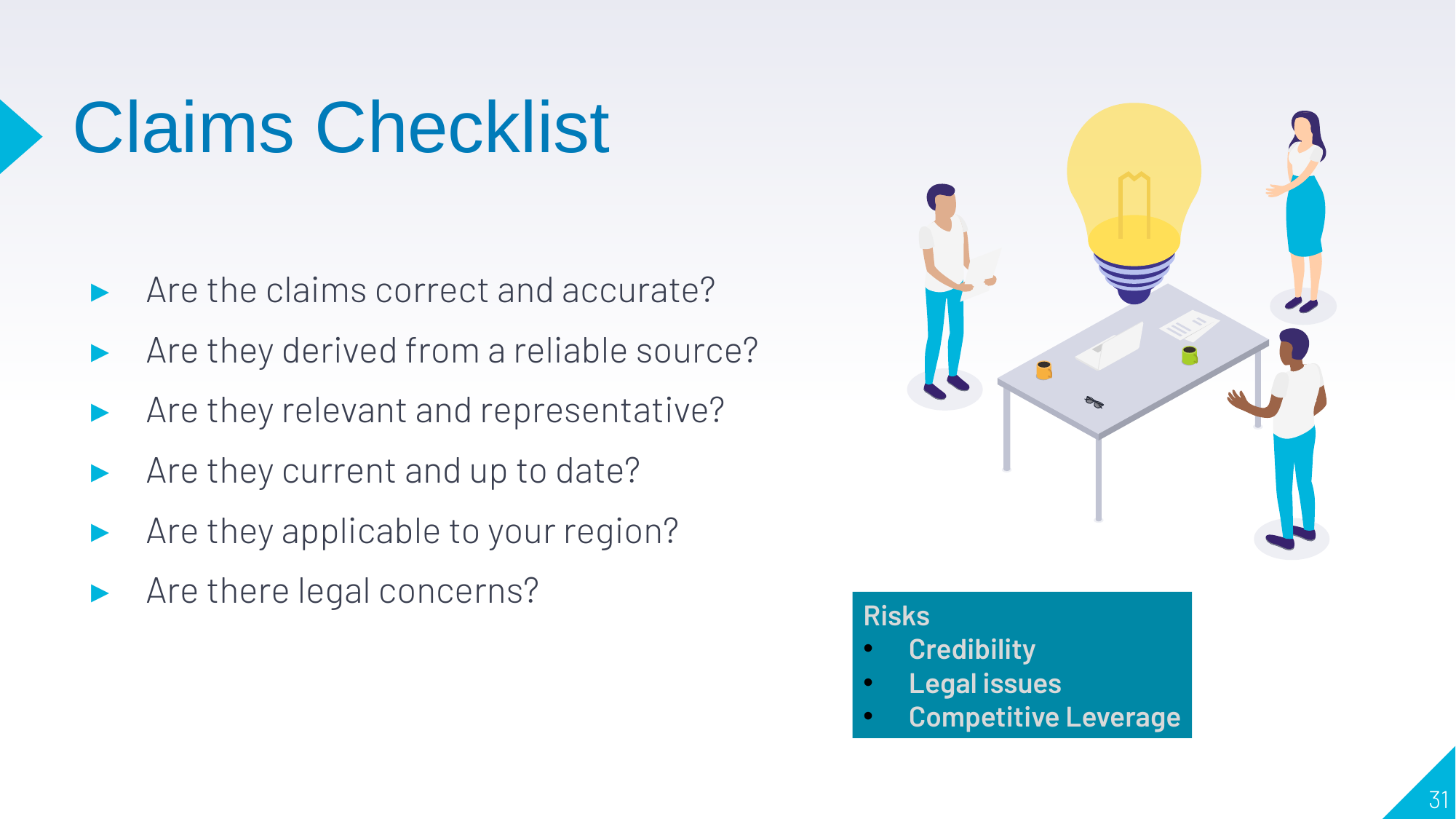

# Claims Checklist

Are the claims correct and accurate?
Are they derived from a reliable source?
Are they relevant and representative?
Are they current and up to date?
Are they applicable to your region?
Are there legal concerns?

Risks
Credibility
Legal issues
Competitive Leverage
31